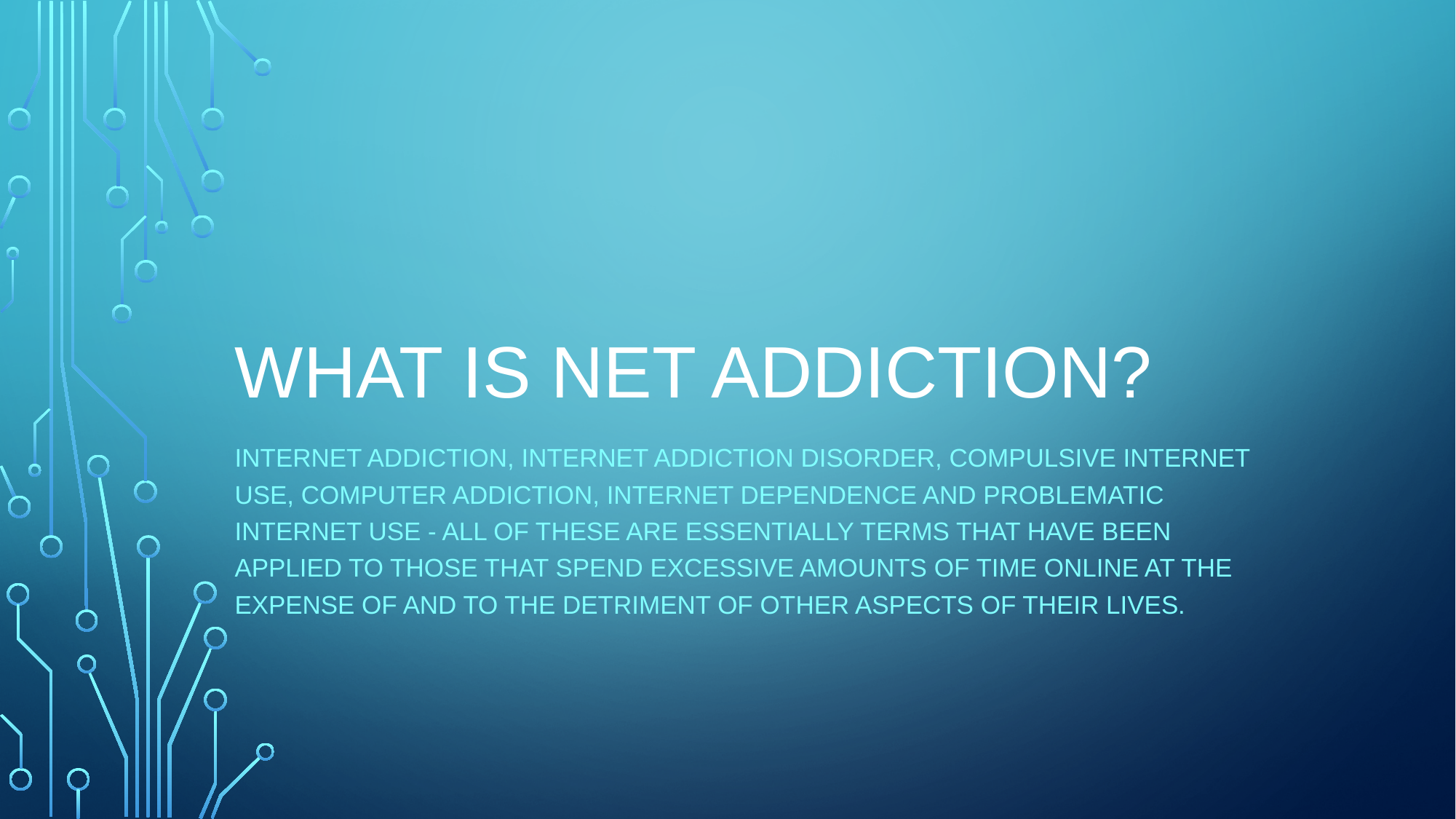

# WHAT IS NET ADDICTION?
Internet Addiction, Internet Addiction Disorder, Compulsive Internet Use, Computer Addiction, Internet Dependence and Problematic Internet Use - all of these are essentially terms that have been applied to those that spend excessive amounts of time online at the expense of and to the detriment of other aspects of their lives.